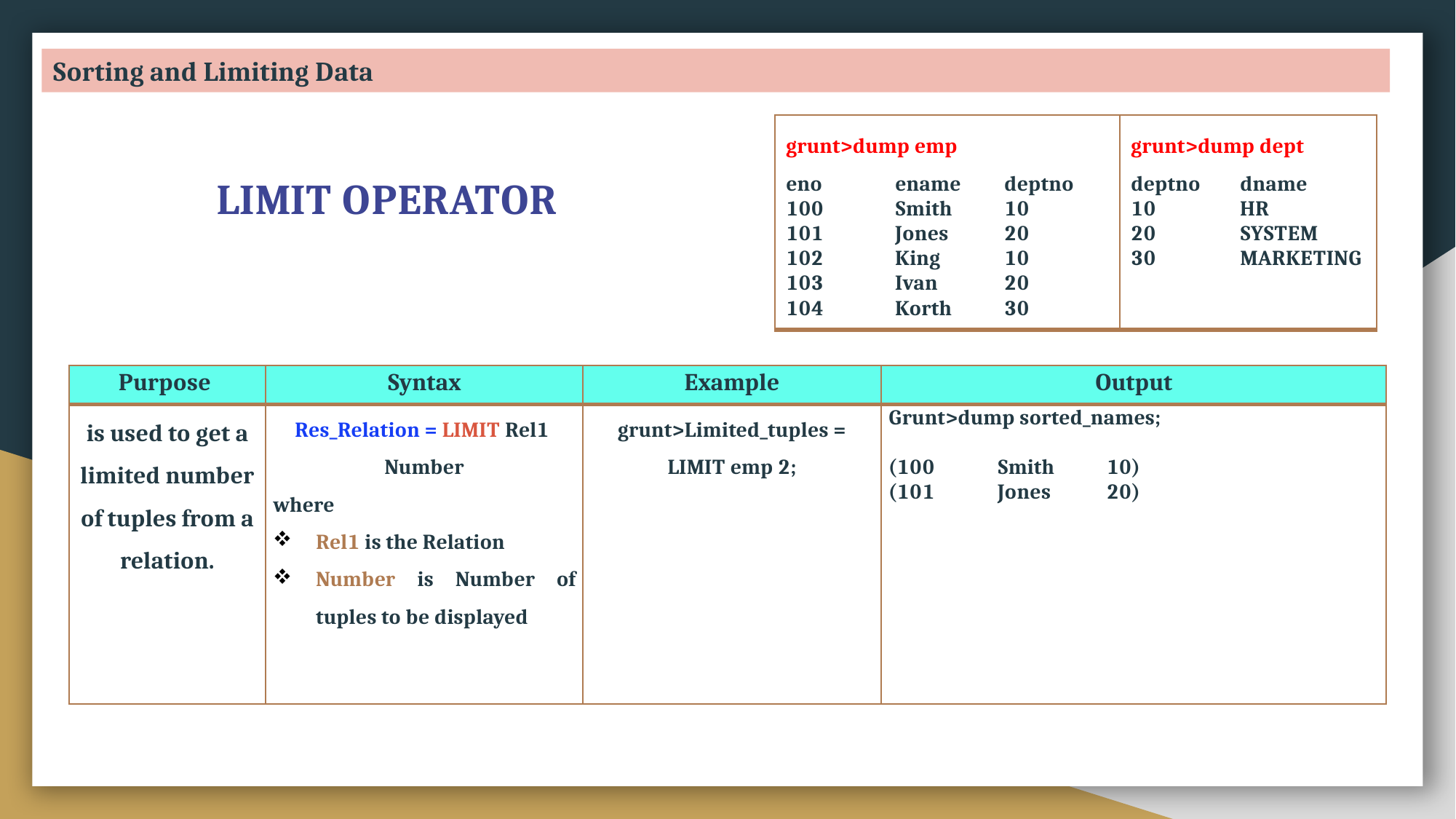

Sorting and Limiting Data
| grunt>dump emp eno ename deptno 100 Smith 10 101 Jones 20 102 King 10 103 Ivan 20 104 Korth 30 | grunt>dump dept deptno dname 10 HR 20 SYSTEM 30 MARKETING |
| --- | --- |
LIMIT OPERATOR
| Purpose | Syntax | Example | Output |
| --- | --- | --- | --- |
| is used to get a limited number of tuples from a relation. | Res\_Relation = LIMIT Rel1 Number where Rel1 is the Relation Number is Number of tuples to be displayed | grunt>Limited\_tuples = LIMIT emp 2; | Grunt>dump sorted\_names; (100 Smith 10) (101 Jones 20) |